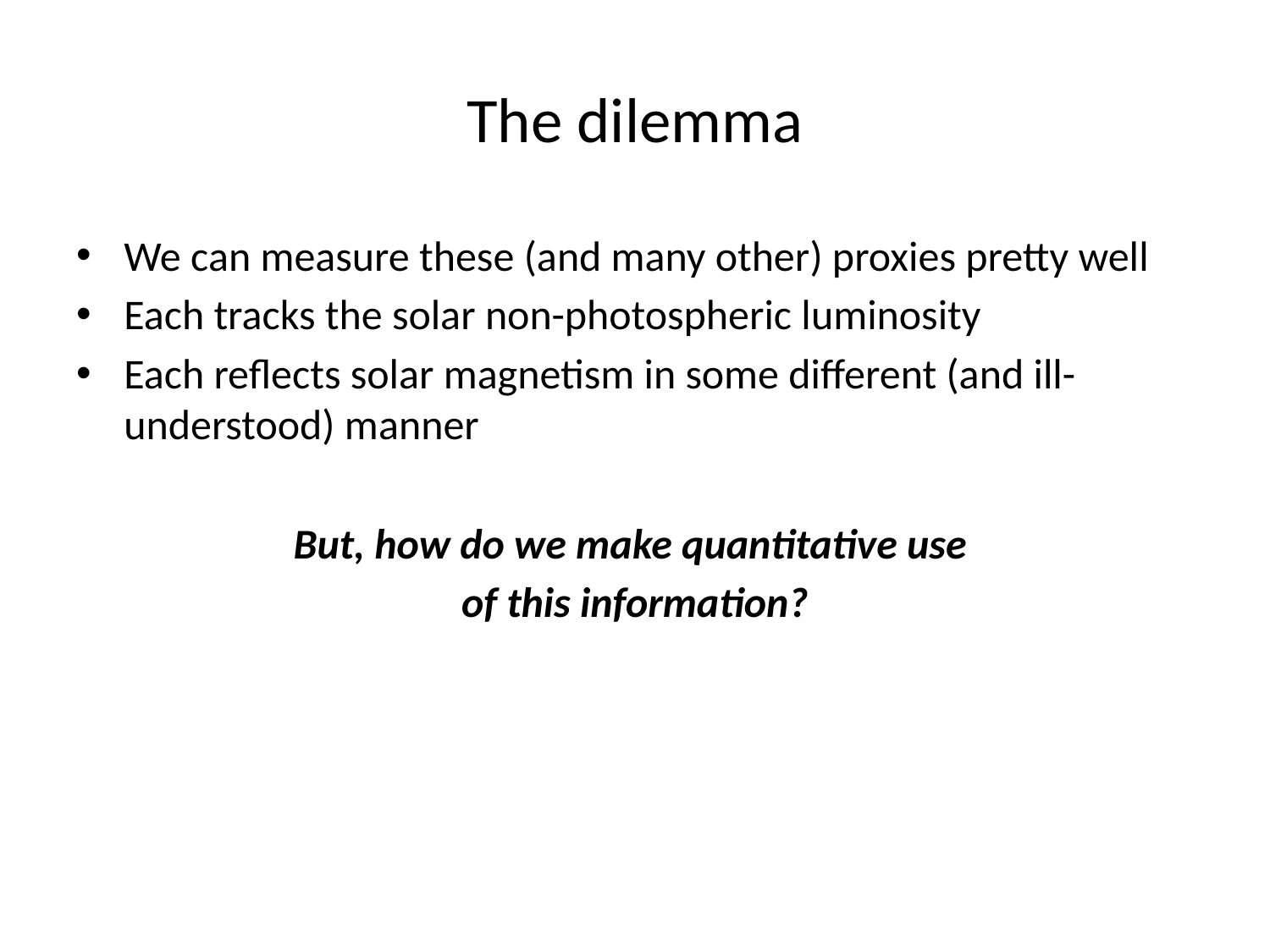

# The dilemma
We can measure these (and many other) proxies pretty well
Each tracks the solar non-photospheric luminosity
Each reflects solar magnetism in some different (and ill-understood) manner

But, how do we make quantitative use
of this information?